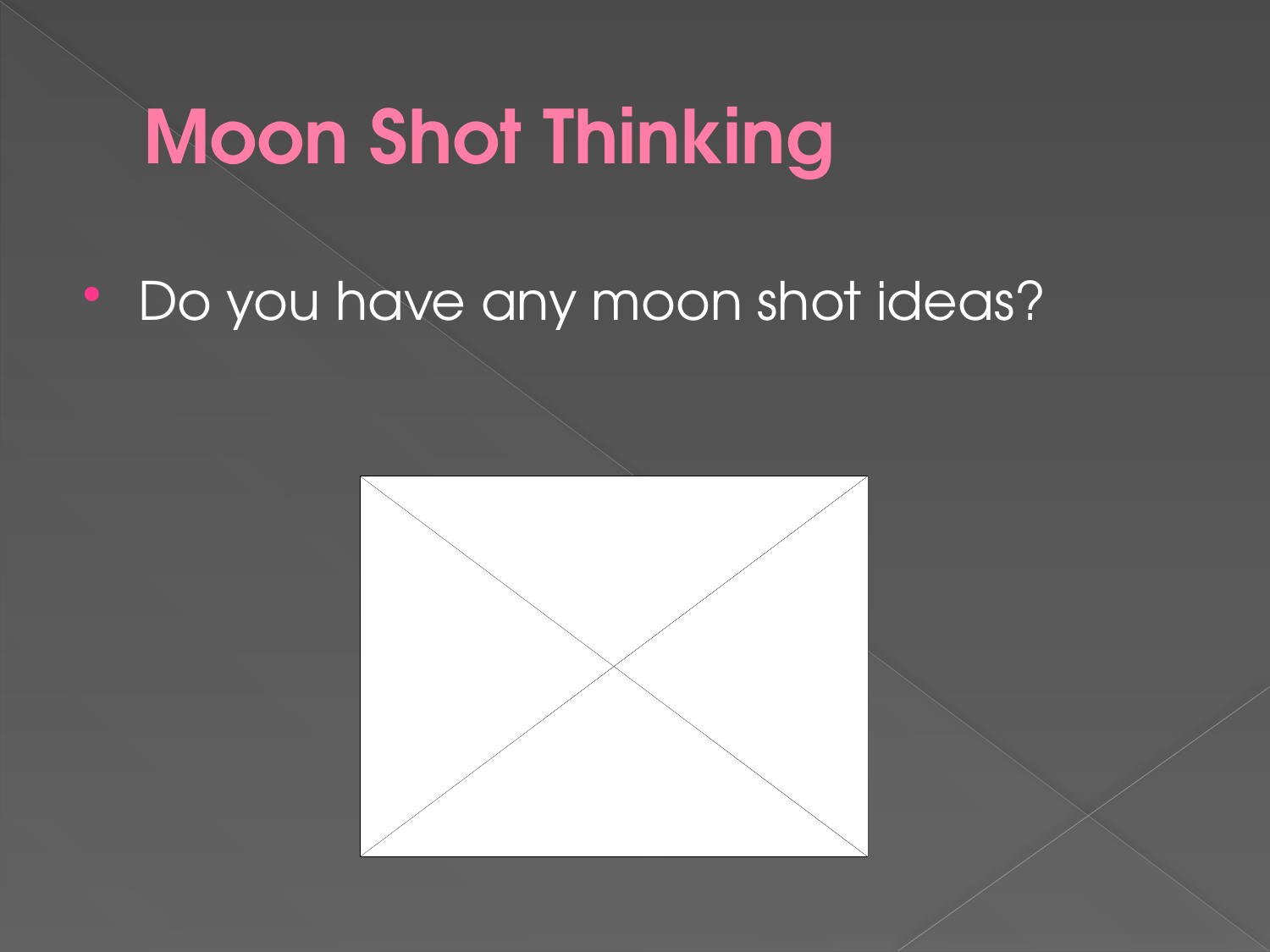

# Moon Shot Thinking
Do you have any moon shot ideas?